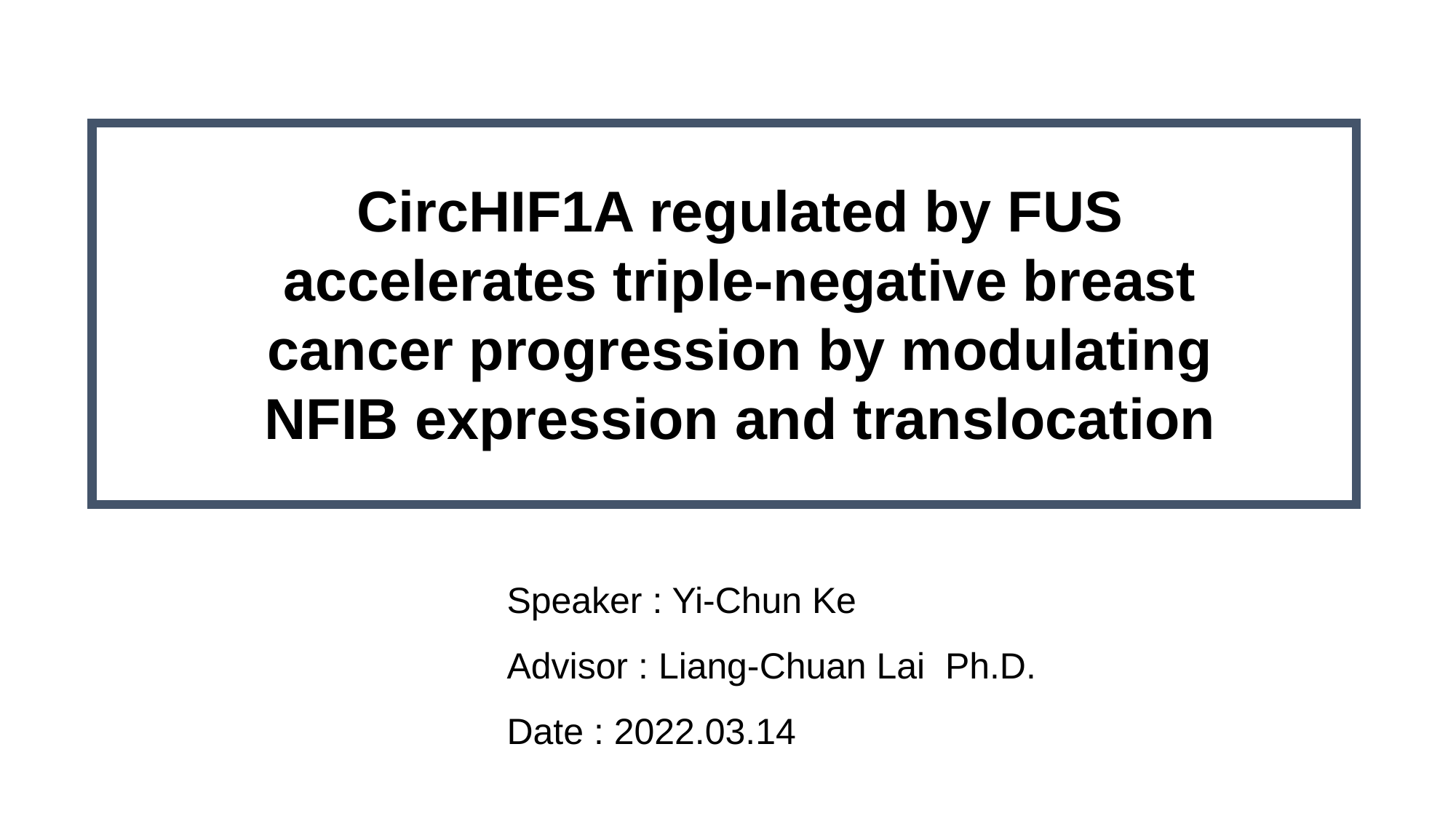

CircHIF1A regulated by FUS accelerates triple-negative breast cancer progression by modulating NFIB expression and translocation
Speaker : Yi-Chun Ke
Advisor : Liang-Chuan Lai  Ph.D.
Date : 2022.03.14